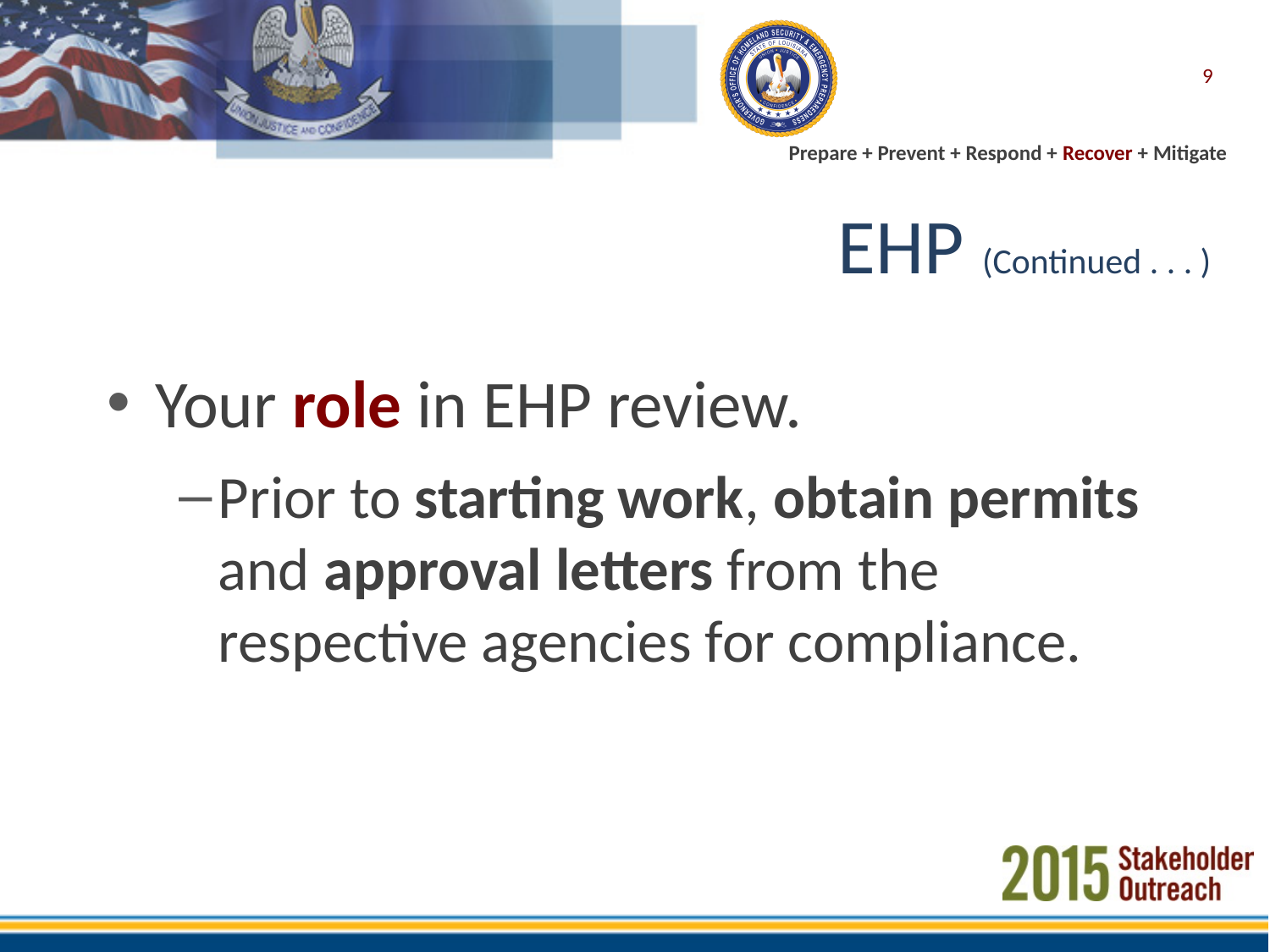

9
# EHP (Continued . . . )
Your role in EHP review.
Prior to starting work, obtain permits and approval letters from the respective agencies for compliance.